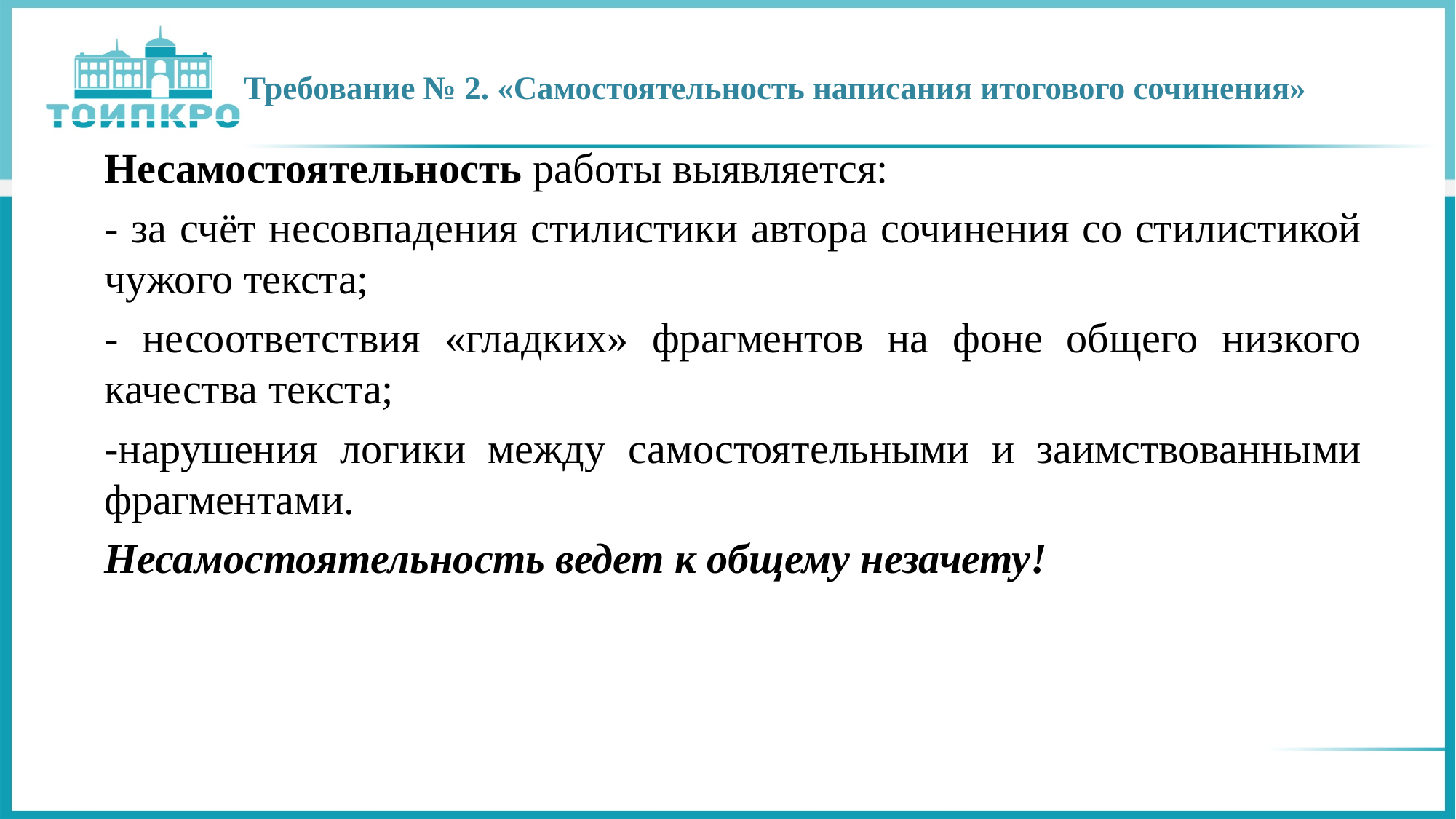

# Требование № 2. «Самостоятельность написания итогового сочинения»
Несамостоятельность работы выявляется:
- за счёт несовпадения стилистики автора сочинения со стилистикой чужого текста;
- несоответствия «гладких» фрагментов на фоне общего низкого качества текста;
-нарушения логики между самостоятельными и заимствованными фрагментами.
Несамостоятельность ведет к общему незачету!